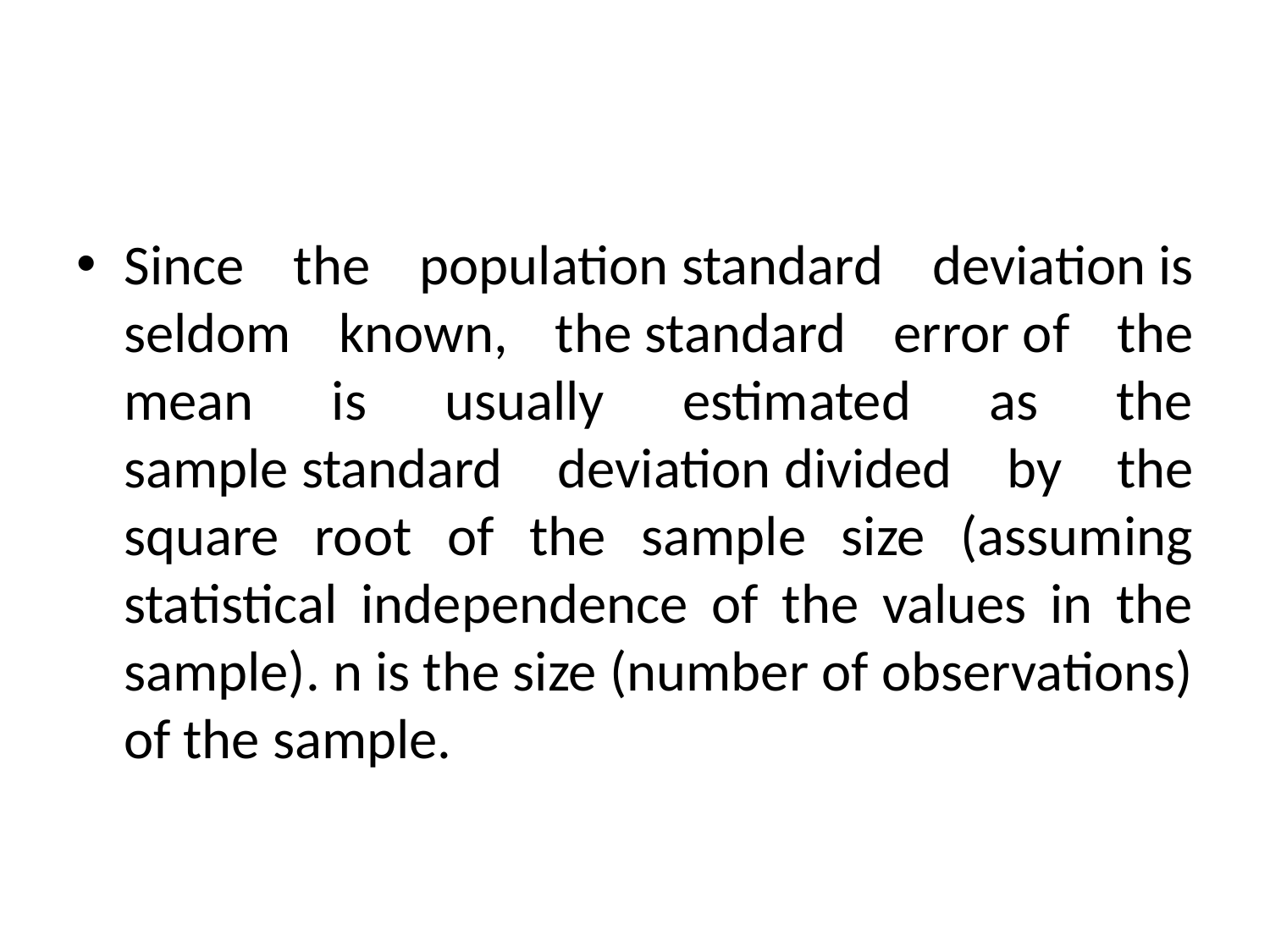

Since the population standard deviation is seldom known, the standard error of the mean is usually estimated as the sample standard deviation divided by the square root of the sample size (assuming statistical independence of the values in the sample). n is the size (number of observations) of the sample.